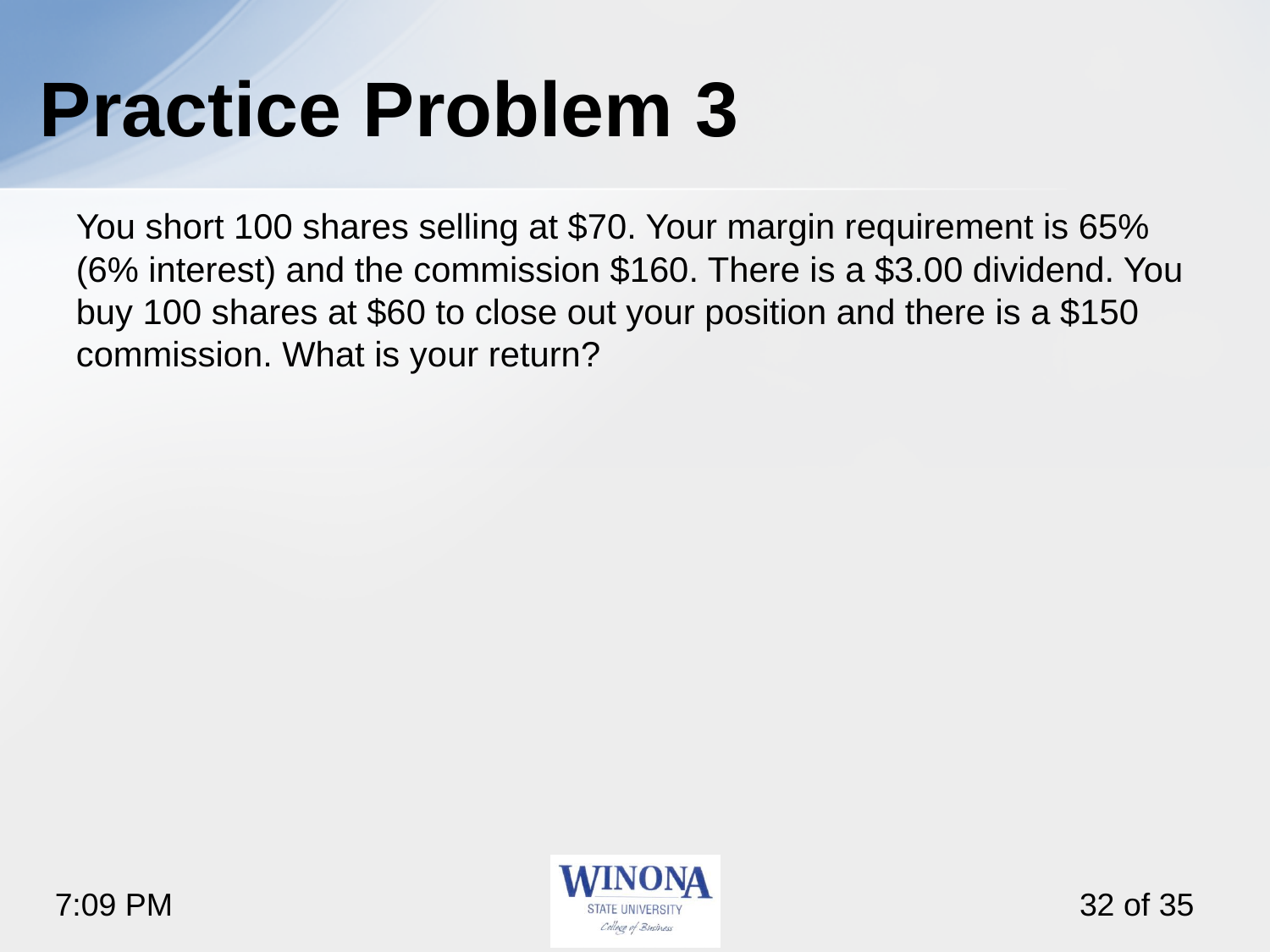

# Practice Problem 3
You short 100 shares selling at $70. Your margin requirement is 65% (6% interest) and the commission $160. There is a $3.00 dividend. You buy 100 shares at $60 to close out your position and there is a $150 commission. What is your return?